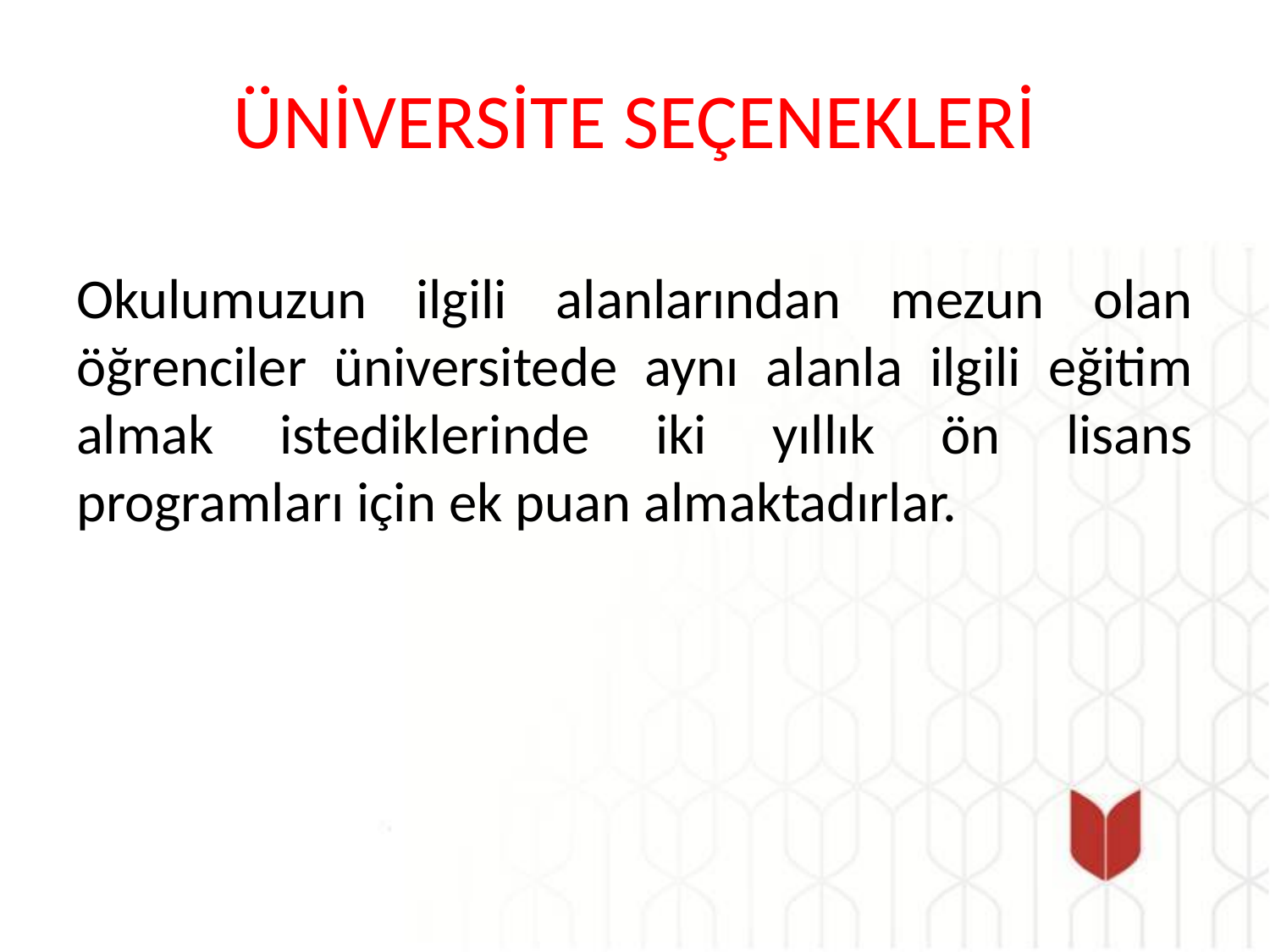

# ÜNİVERSİTE SEÇENEKLERİ
Okulumuzun ilgili alanlarından mezun olan öğrenciler üniversitede aynı alanla ilgili eğitim almak istediklerinde iki yıllık ön lisans programları için ek puan almaktadırlar.